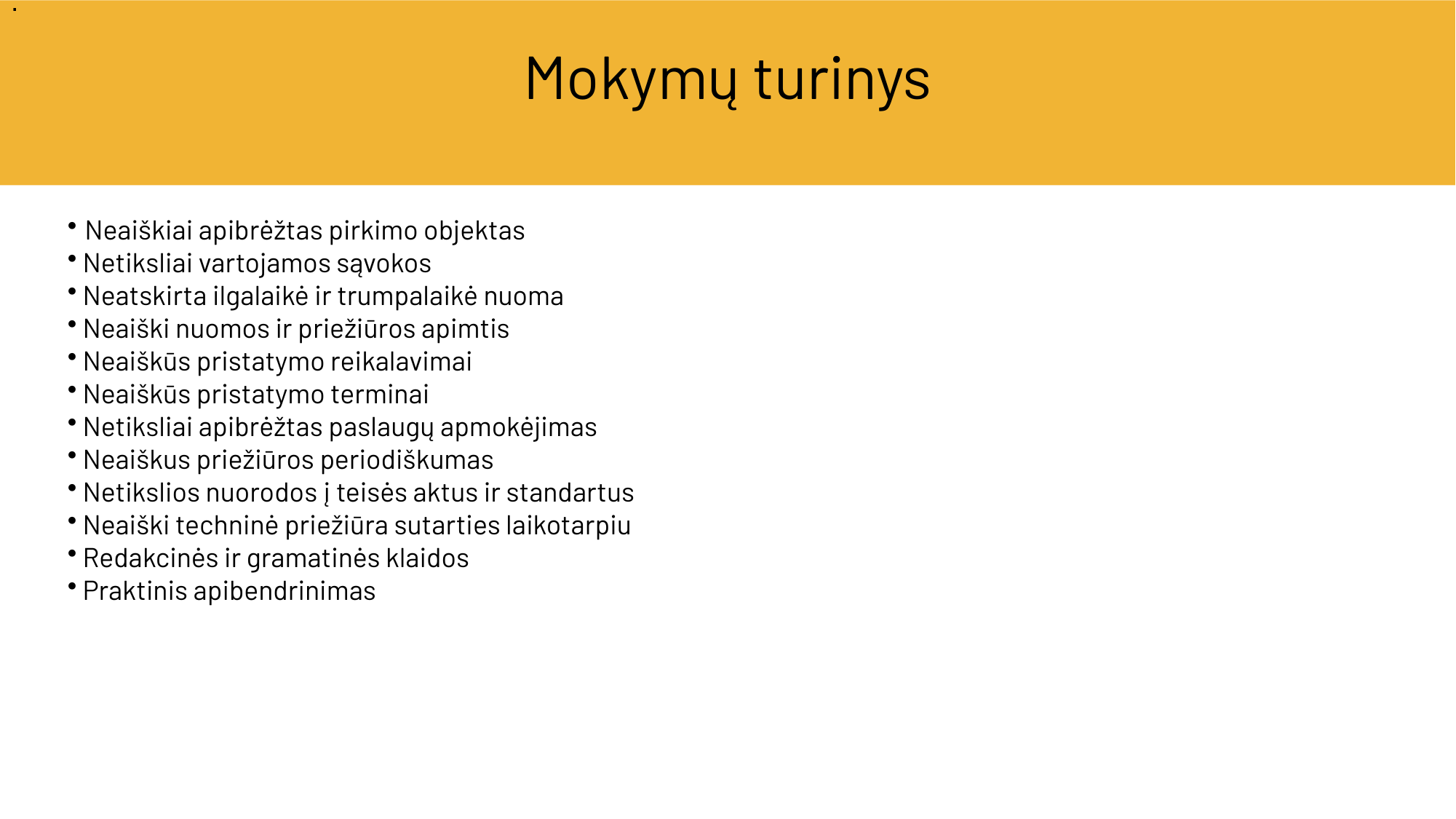

.

Mokymų turinys

 Neaiškiai apibrėžtas pirkimo objektas
 Netiksliai vartojamos sąvokos
 Neatskirta ilgalaikė ir trumpalaikė nuoma
 Neaiški nuomos ir priežiūros apimtis
 Neaiškūs pristatymo reikalavimai
 Neaiškūs pristatymo terminai
 Netiksliai apibrėžtas paslaugų apmokėjimas
 Neaiškus priežiūros periodiškumas
 Netikslios nuorodos į teisės aktus ir standartus
 Neaiški techninė priežiūra sutarties laikotarpiu
 Redakcinės ir gramatinės klaidos
 Praktinis apibendrinimas